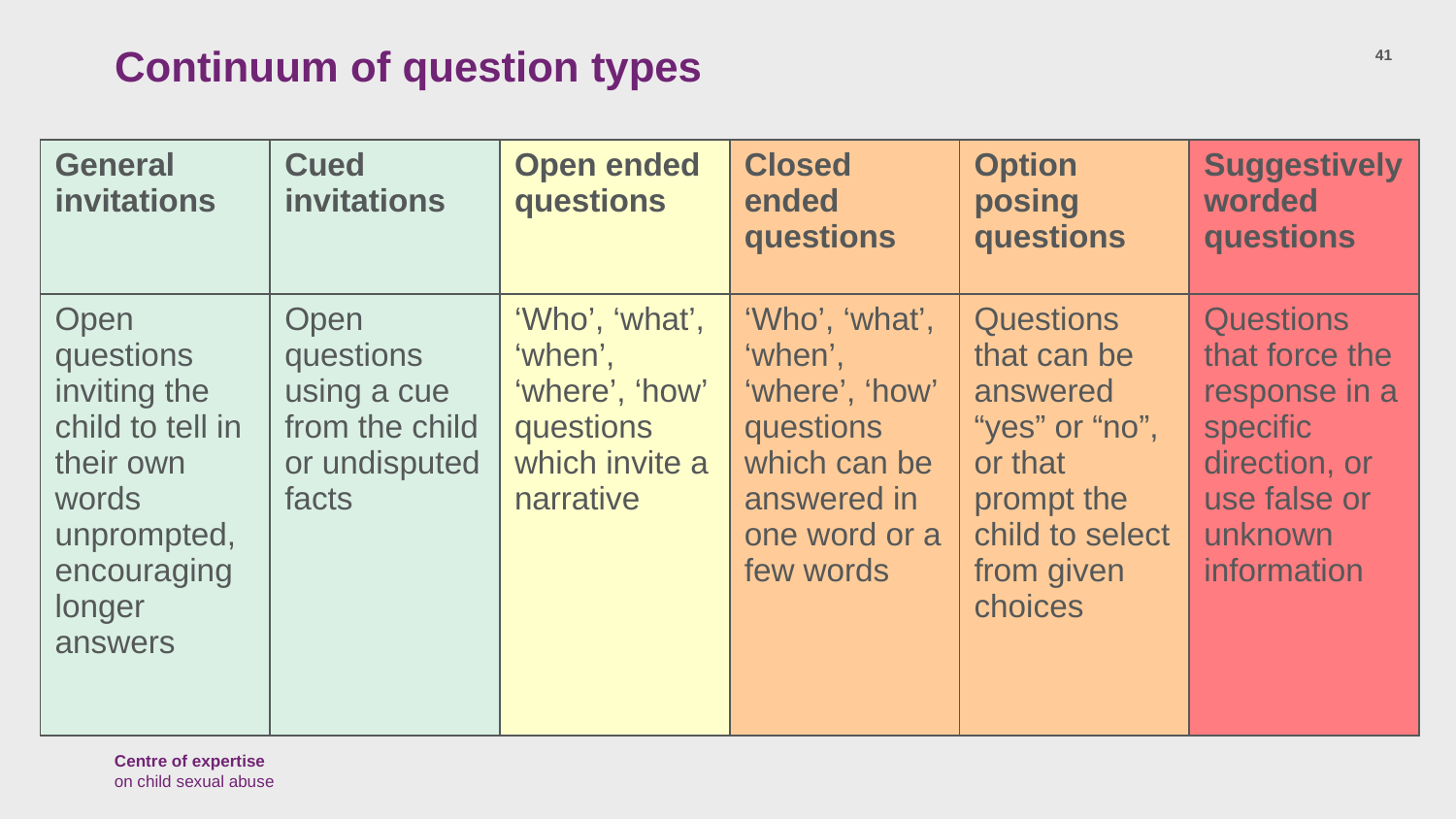

# Continuum of question types
41
| General invitations | Cued invitations | Open ended questions | Closed ended questions | Option posing questions | Suggestively worded questions |
| --- | --- | --- | --- | --- | --- |
| Open questions inviting the child to tell in their own words unprompted, encouraging longer answers | Open questions using a cue from the child or undisputed facts | ‘Who’, ‘what’, ‘when’, ‘where’, ‘how’ questions which invite a narrative | ‘Who’, ‘what’, ‘when’, ‘where’, ‘how’ questions which can be answered in one word or a few words | Questions that can be answered “yes” or “no”, or that prompt the child to select from given choices | Questions that force the response in a specific direction, or use false or unknown information |